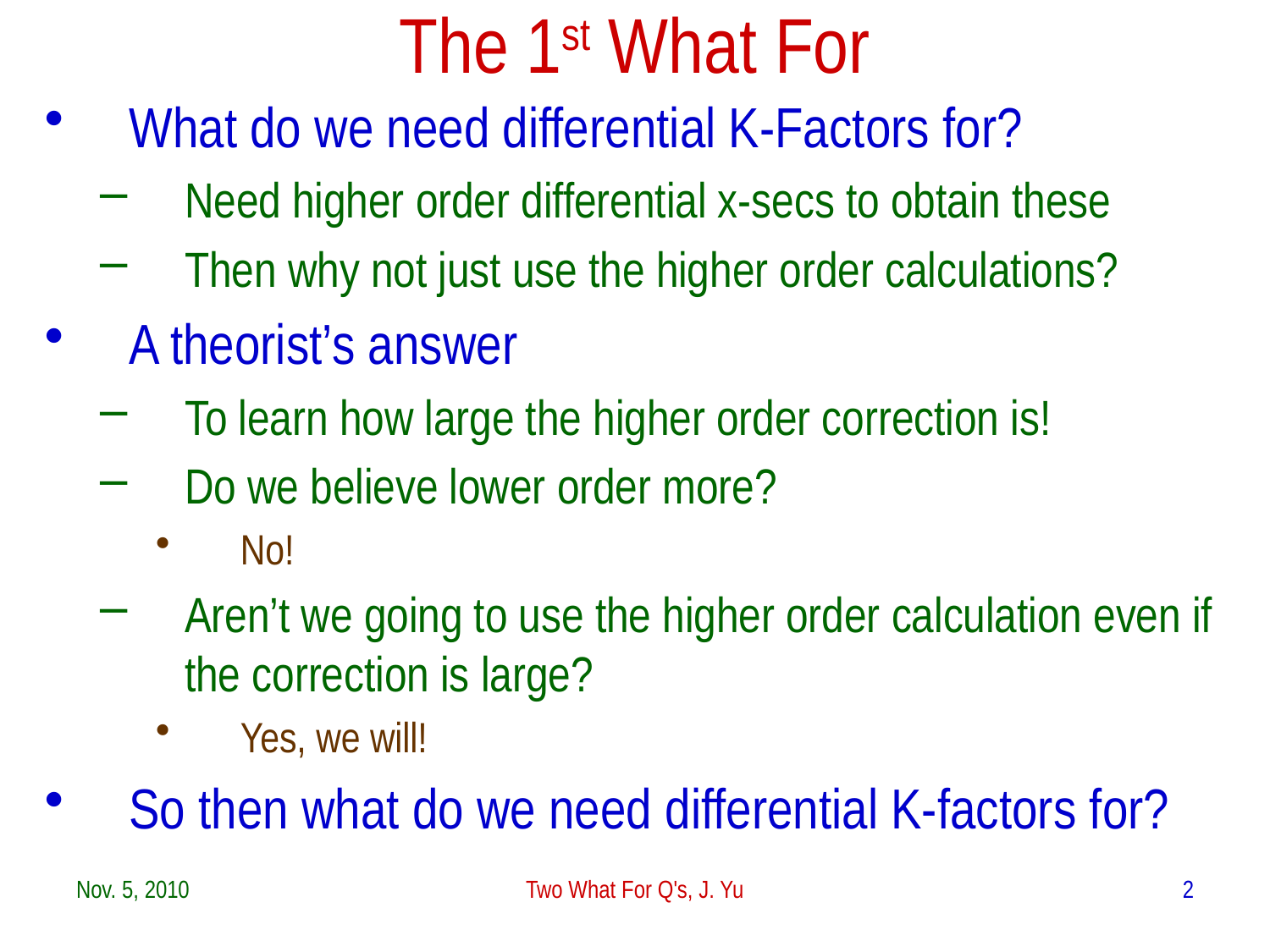

The 1st What For
What do we need differential K-Factors for?
Need higher order differential x-secs to obtain these
Then why not just use the higher order calculations?
A theorist’s answer
To learn how large the higher order correction is!
Do we believe lower order more?
No!
Aren’t we going to use the higher order calculation even if the correction is large?
Yes, we will!
So then what do we need differential K-factors for?

Nov. 5, 2010
Two What For Q's, J. Yu
2